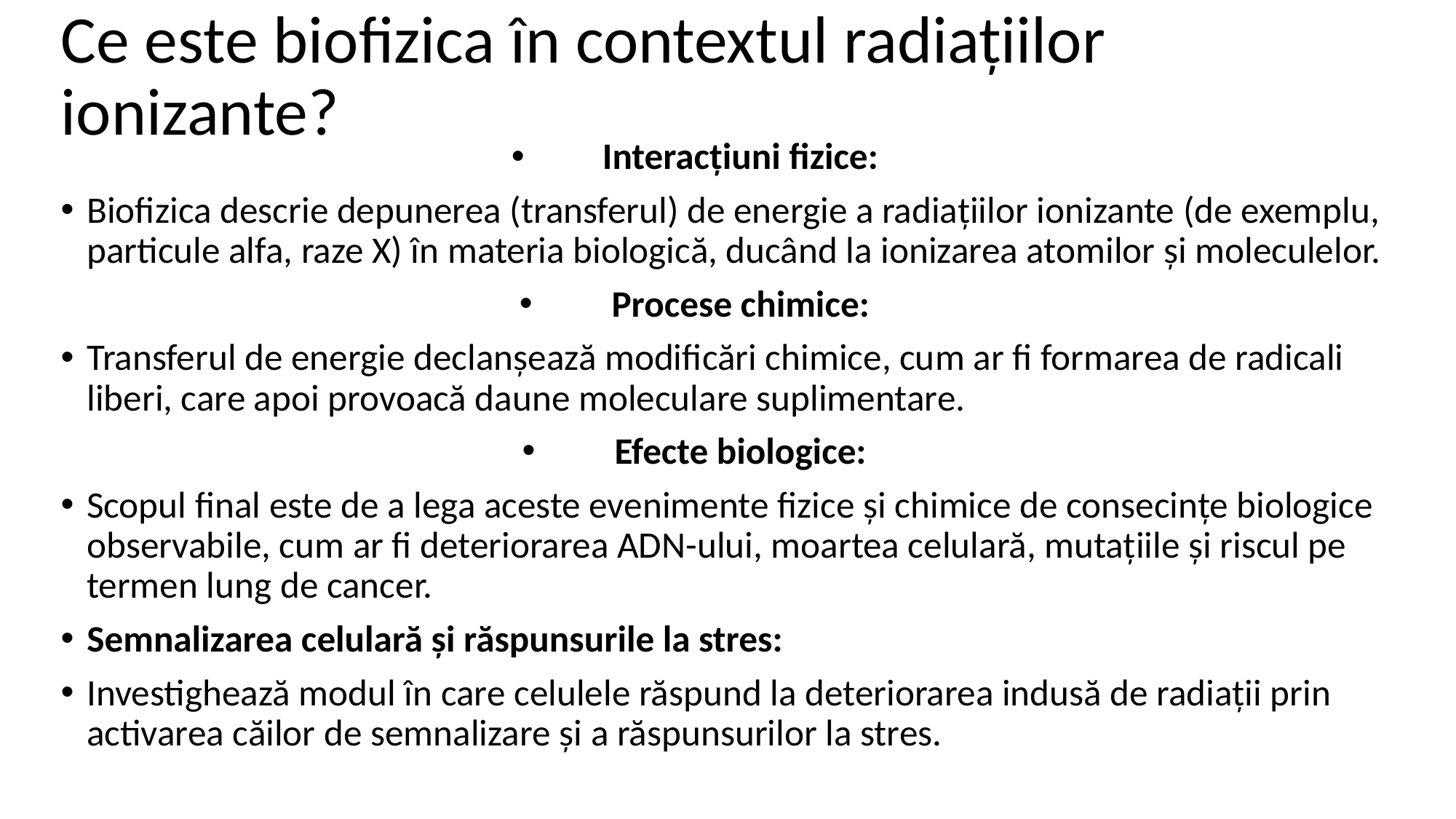

# Ce este biofizica în contextul radiațiilor ionizante?
Interacțiuni fizice:
Biofizica descrie depunerea (transferul) de energie a radiațiilor ionizante (de exemplu, particule alfa, raze X) în materia biologică, ducând la ionizarea atomilor și moleculelor.
Procese chimice:
Transferul de energie declanșează modificări chimice, cum ar fi formarea de radicali liberi, care apoi provoacă daune moleculare suplimentare.
Efecte biologice:
Scopul final este de a lega aceste evenimente fizice și chimice de consecințe biologice observabile, cum ar fi deteriorarea ADN-ului, moartea celulară, mutațiile și riscul pe termen lung de cancer.
Semnalizarea celulară și răspunsurile la stres:
Investighează modul în care celulele răspund la deteriorarea indusă de radiații prin activarea căilor de semnalizare și a răspunsurilor la stres.